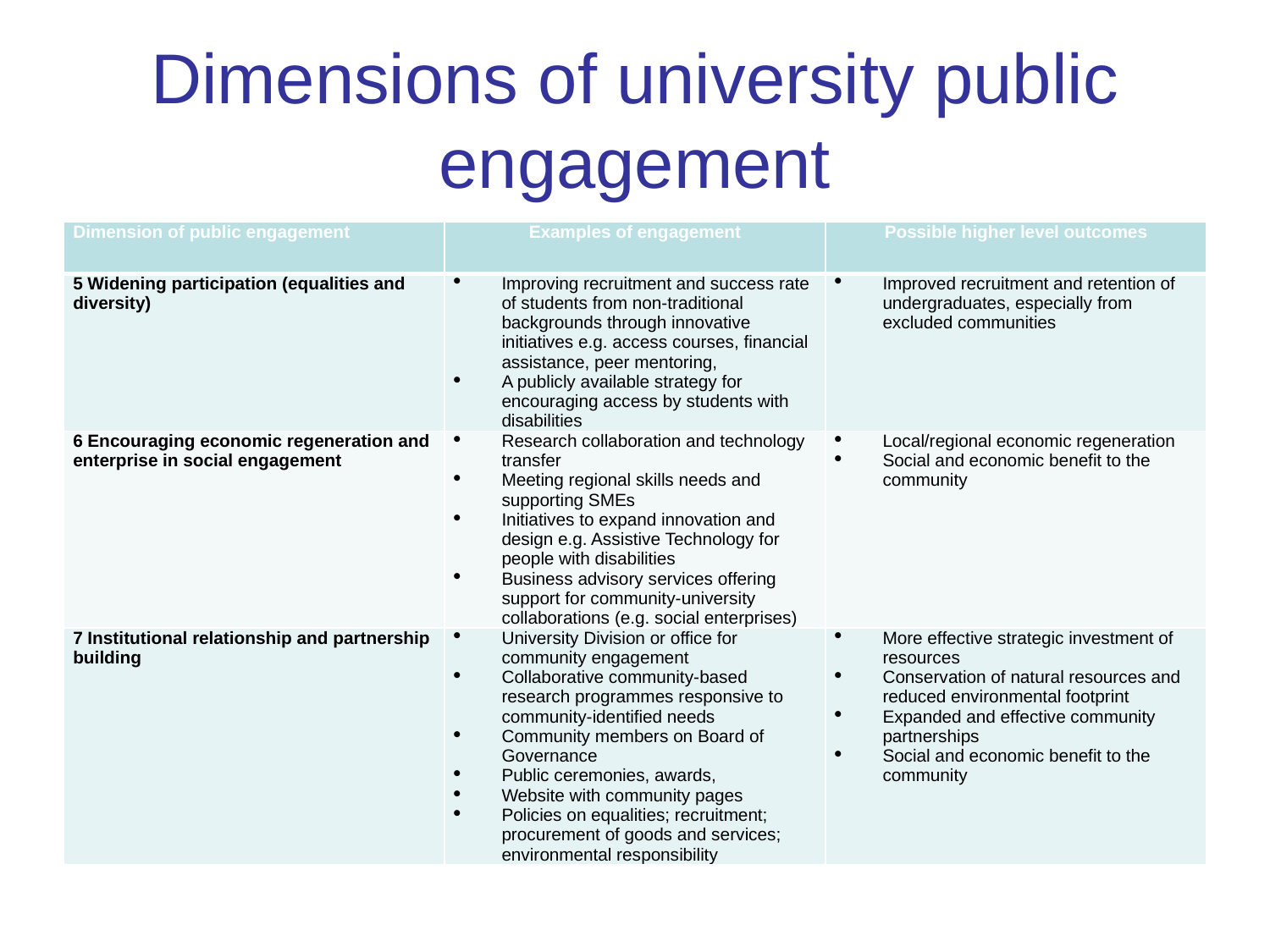

# Dimensions of university public engagement
| Dimension of public engagement | Examples of engagement | Possible higher level outcomes |
| --- | --- | --- |
| 5 Widening participation (equalities and diversity) | Improving recruitment and success rate of students from non-traditional backgrounds through innovative initiatives e.g. access courses, financial assistance, peer mentoring, A publicly available strategy for encouraging access by students with disabilities | Improved recruitment and retention of undergraduates, especially from excluded communities |
| 6 Encouraging economic regeneration and enterprise in social engagement | Research collaboration and technology transfer Meeting regional skills needs and supporting SMEs Initiatives to expand innovation and design e.g. Assistive Technology for people with disabilities Business advisory services offering support for community-university collaborations (e.g. social enterprises) | Local/regional economic regeneration Social and economic benefit to the community |
| 7 Institutional relationship and partnership building | University Division or office for community engagement Collaborative community-based research programmes responsive to community-identified needs Community members on Board of Governance Public ceremonies, awards, Website with community pages Policies on equalities; recruitment; procurement of goods and services; environmental responsibility | More effective strategic investment of resources Conservation of natural resources and reduced environmental footprint Expanded and effective community partnerships Social and economic benefit to the community |